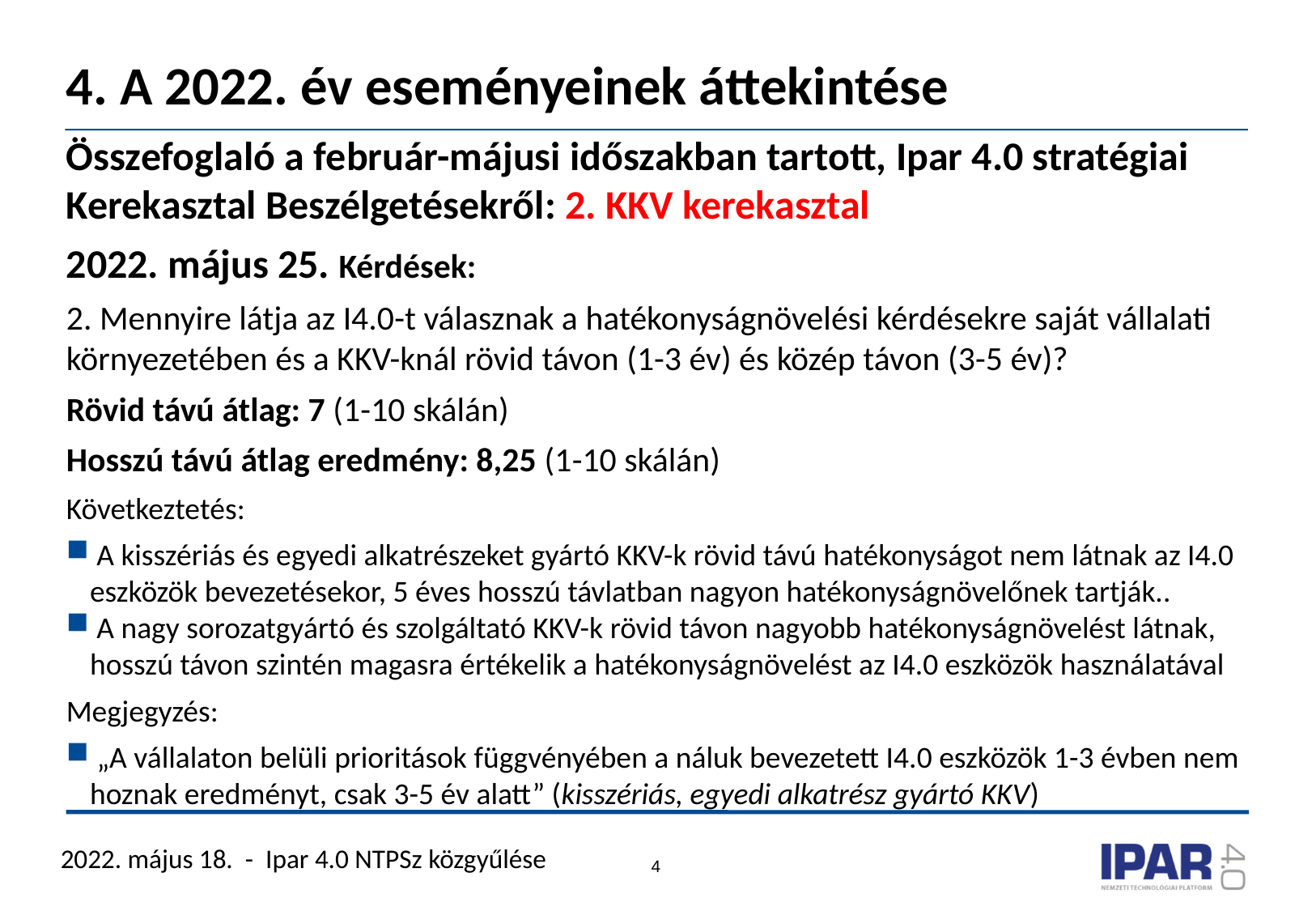

# 4. A 2022. év eseményeinek áttekintése
Összefoglaló a február-májusi időszakban tartott, Ipar 4.0 stratégiai Kerekasztal Beszélgetésekről: 2. KKV kerekasztal
2022. május 25. Kérdések:
2. Mennyire látja az I4.0-t válasznak a hatékonyságnövelési kérdésekre saját vállalati környezetében és a KKV-knál rövid távon (1-3 év) és közép távon (3-5 év)?
Rövid távú átlag: 7 (1-10 skálán)
Hosszú távú átlag eredmény: 8,25 (1-10 skálán)
Következtetés:
 A kisszériás és egyedi alkatrészeket gyártó KKV-k rövid távú hatékonyságot nem látnak az I4.0 eszközök bevezetésekor, 5 éves hosszú távlatban nagyon hatékonyságnövelőnek tartják..
 A nagy sorozatgyártó és szolgáltató KKV-k rövid távon nagyobb hatékonyságnövelést látnak, hosszú távon szintén magasra értékelik a hatékonyságnövelést az I4.0 eszközök használatával
Megjegyzés:
 „A vállalaton belüli prioritások függvényében a náluk bevezetett I4.0 eszközök 1-3 évben nem hoznak eredményt, csak 3-5 év alatt” (kisszériás, egyedi alkatrész gyártó KKV)